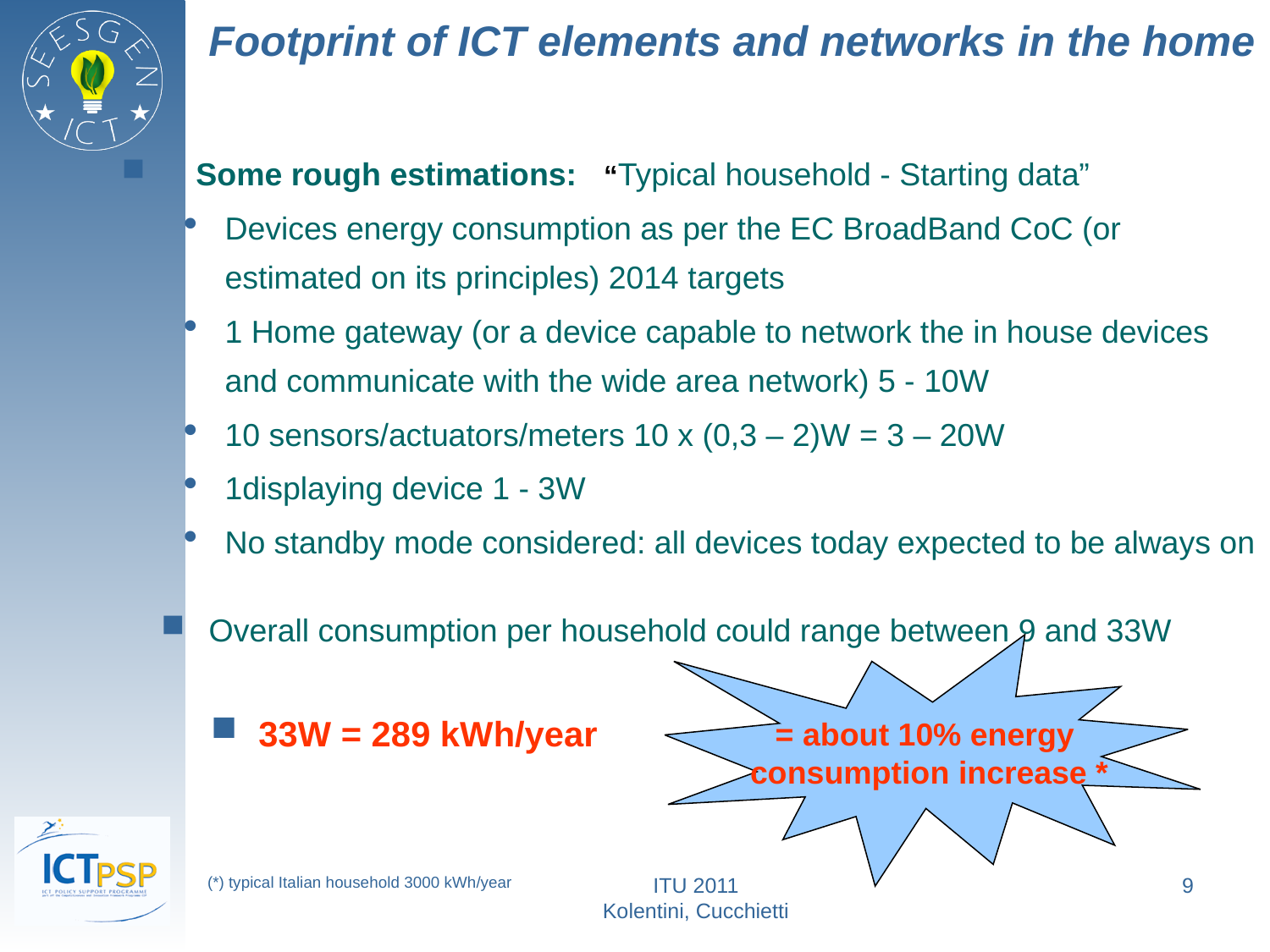

Footprint of ICT elements and networks in the home

   Some rough estimations:   “Typical household - Starting data”
Devices energy consumption as per the EC BroadBand CoC (or estimated on its principles) 2014 targets
1 Home gateway (or a device capable to network the in house devices and communicate with the wide area network) 5 - 10W
10 sensors/actuators/meters 10 x (0,3 – 2)W = 3 – 20W
1displaying device 1 - 3W
No standby mode considered: all devices today expected to be always on
Overall consumption per household could range between 9 and 33W
= about 10% energy
consumption increase *
33W = 289 kWh/year
(*) typical Italian household 3000 kWh/year
ITU 2011
Kolentini, Cucchietti
9